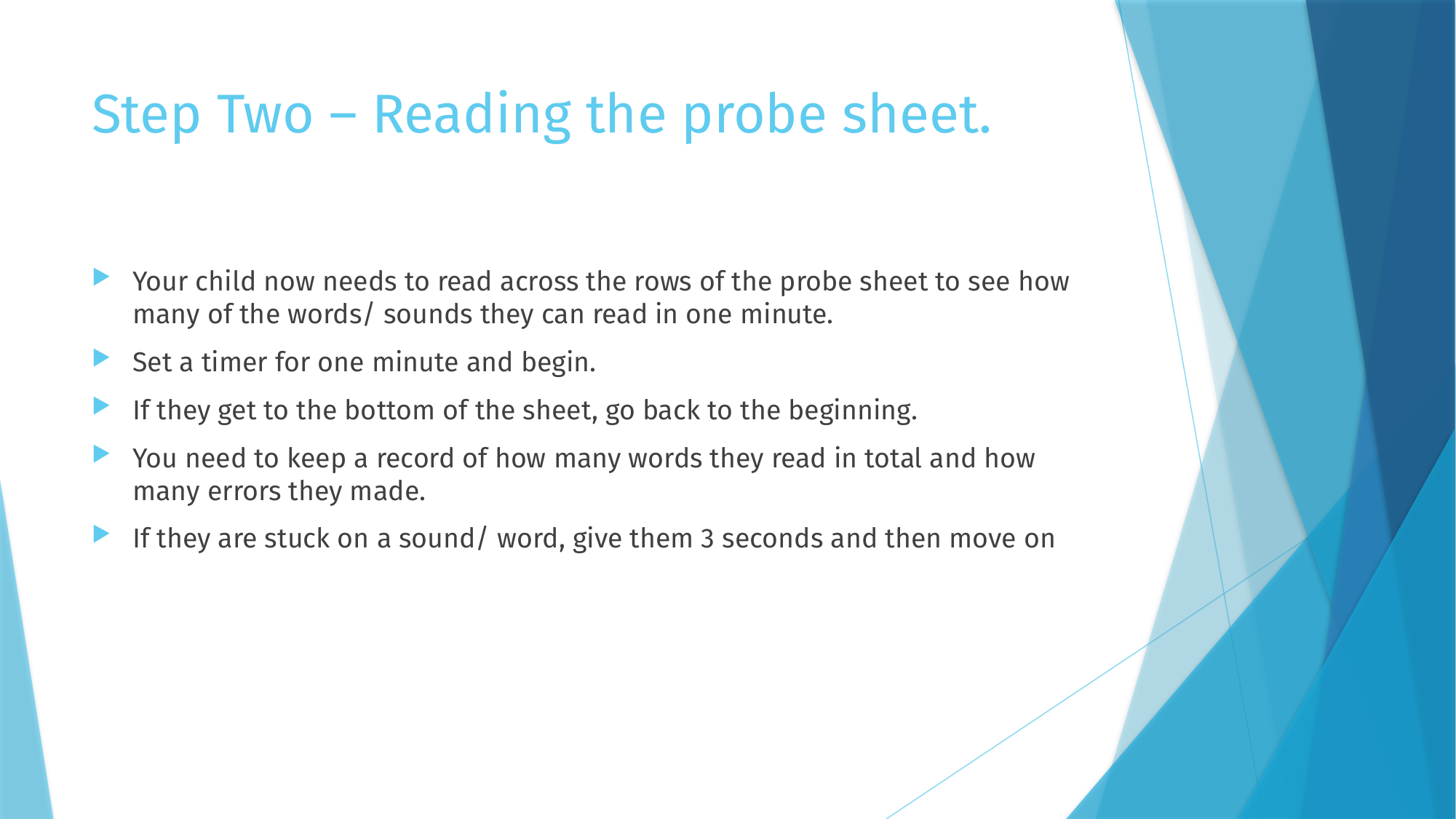

# Step Two – Reading the probe sheet.
Your child now needs to read across the rows of the probe sheet to see how many of the words/ sounds they can read in one minute.
Set a timer for one minute and begin.
If they get to the bottom of the sheet, go back to the beginning.
You need to keep a record of how many words they read in total and how many errors they made.
If they are stuck on a sound/ word, give them 3 seconds and then move on